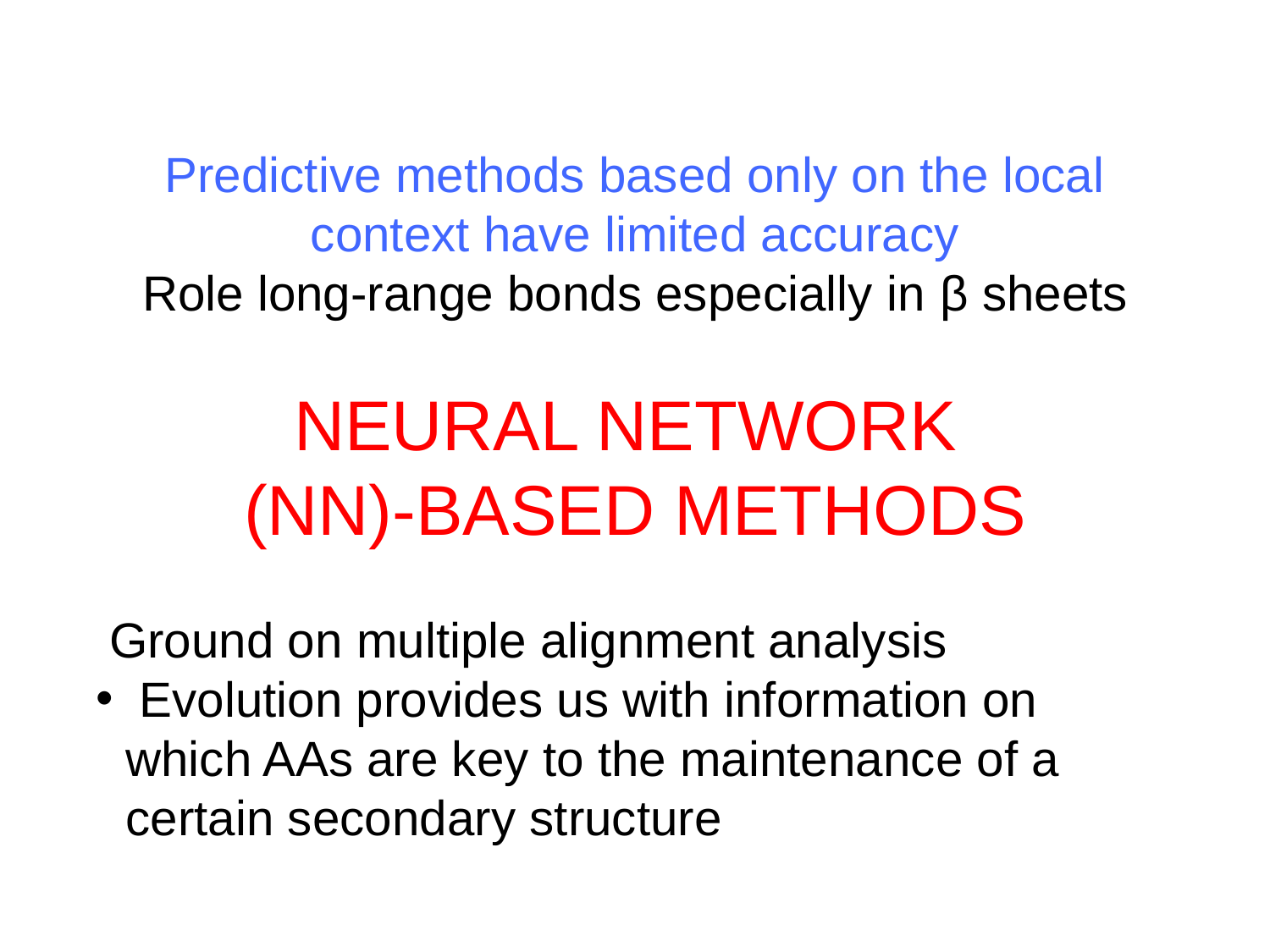

Predictive methods based only on the local context have limited accuracy
Role long-range bonds especially in β sheets

NEURAL NETWORK
(NN)-BASED METHODS

 Ground on multiple alignment analysis
 Evolution provides us with information on which AAs are key to the maintenance of a certain secondary structure